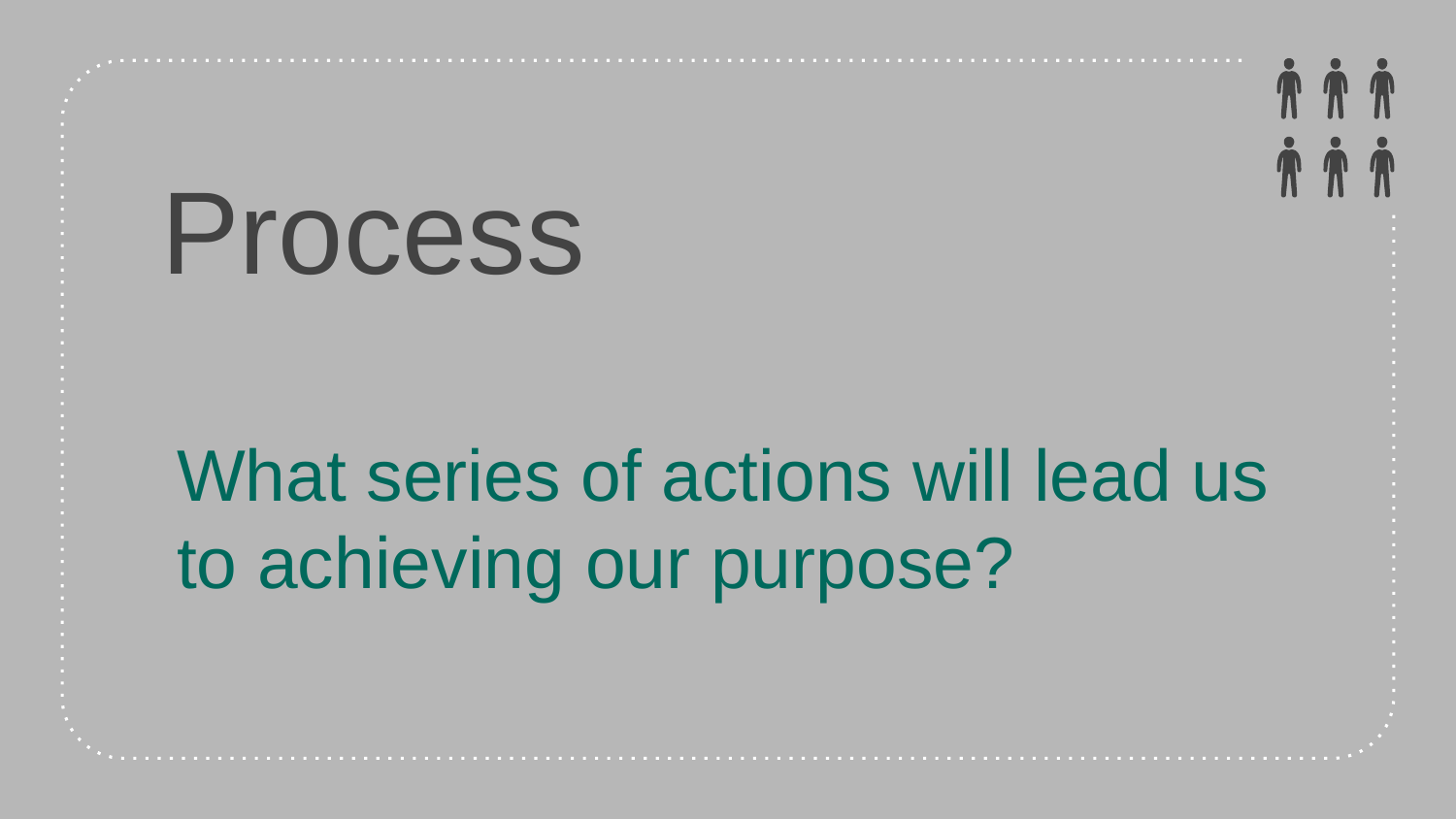

# Process

What series of actions will lead us to achieving our purpose?